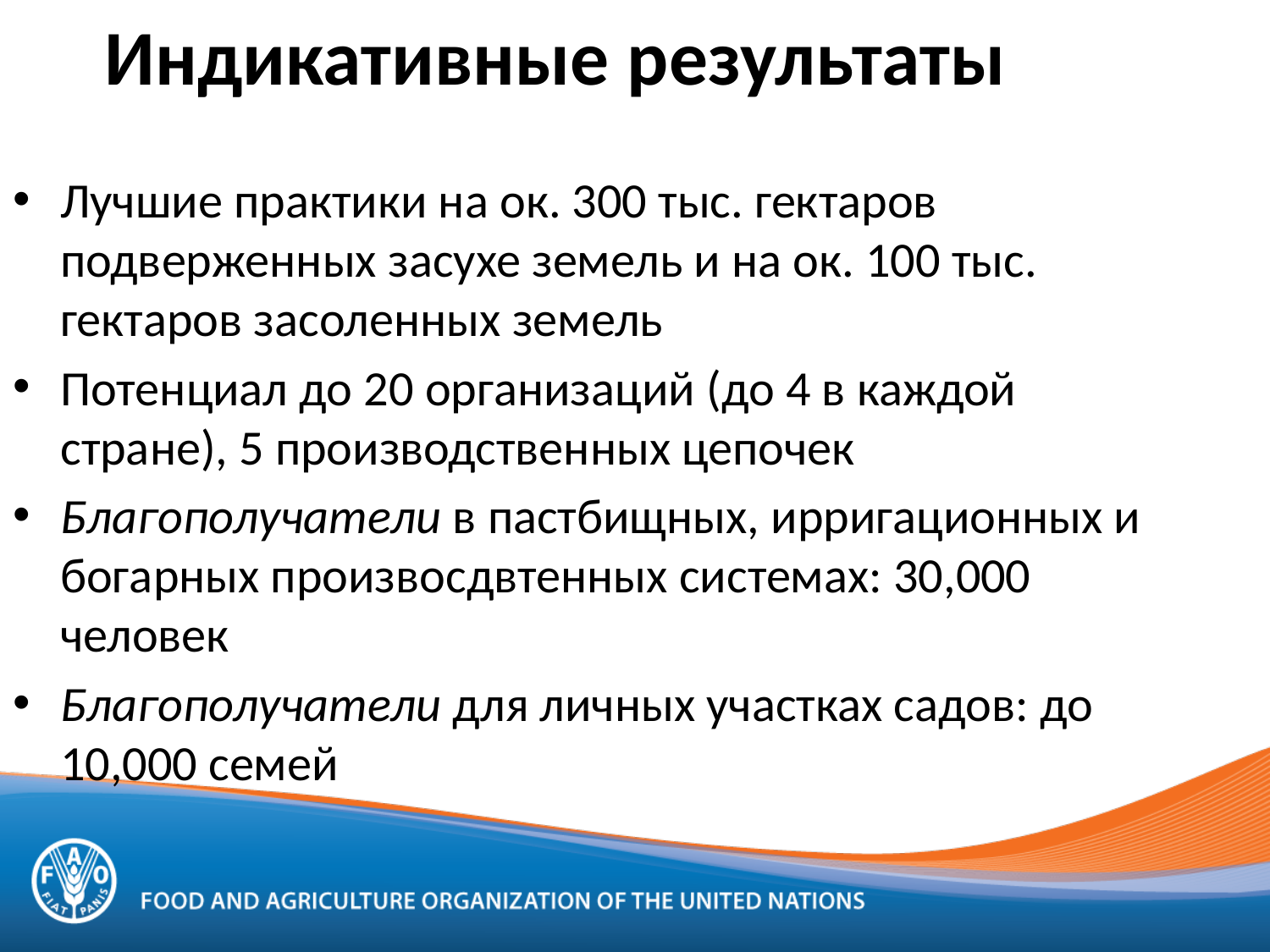

# Индикативные результаты
Лучшие практики на ок. 300 тыс. гектаров подверженных засухе земель и на ок. 100 тыс. гектаров засоленных земель
Потенциал до 20 организаций (до 4 в каждой стране), 5 производственных цепочек
Благополучатели в пастбищных, ирригационных и богарных произвосдвтенных системах: 30,000 человек
Благополучатели для личных участках садов: до 10,000 семей